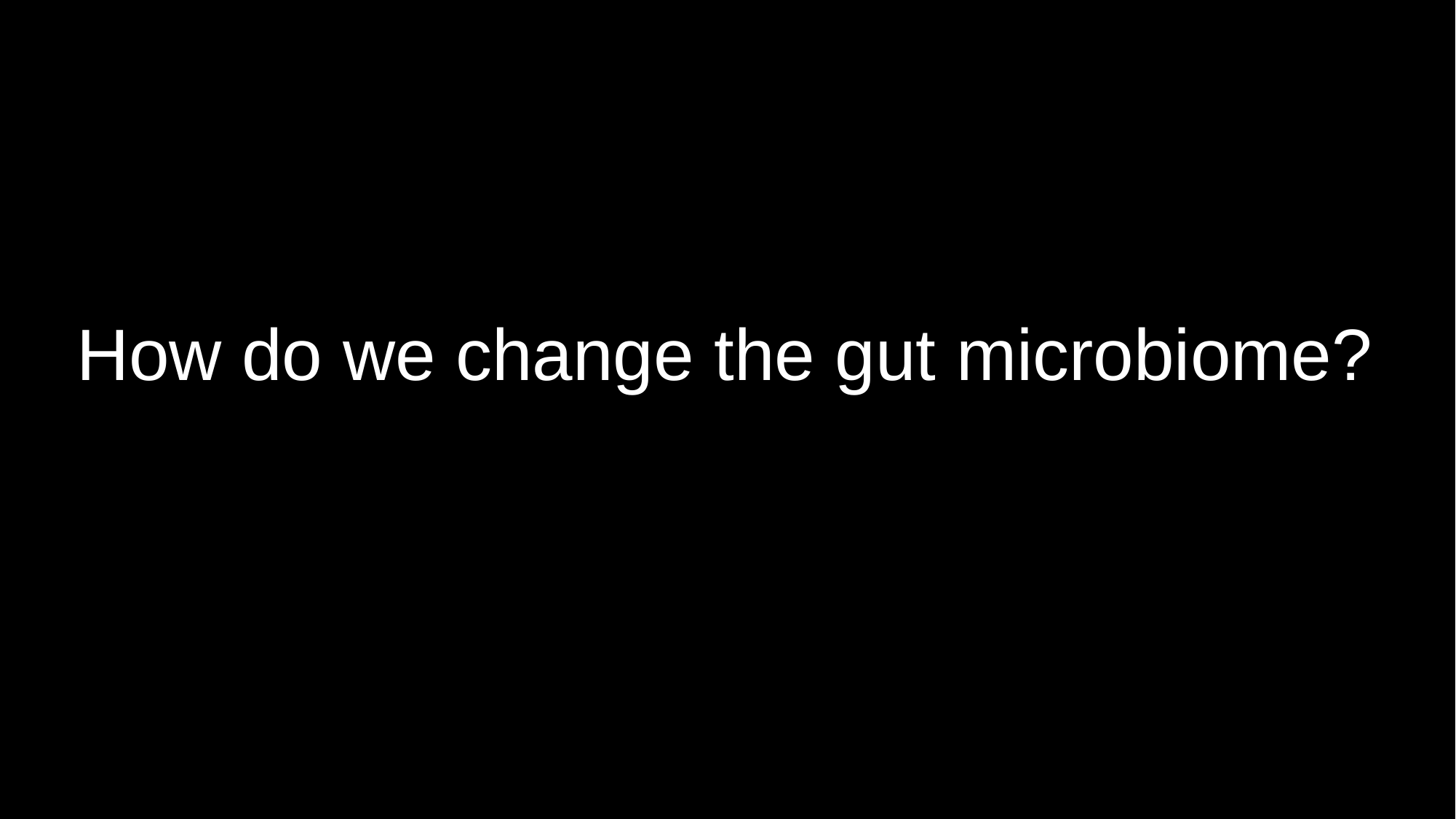

# How do we change the gut microbiome?